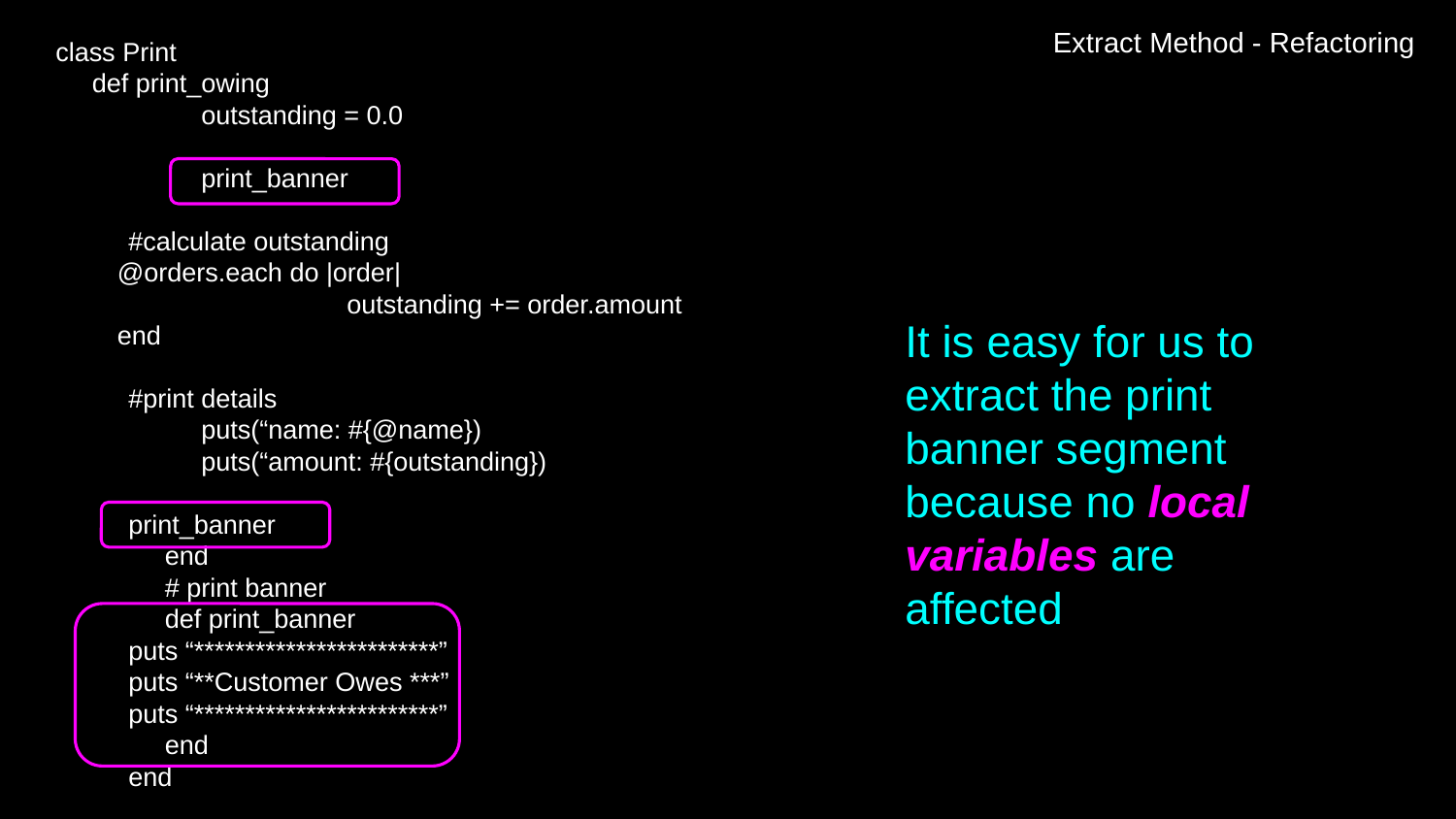

Extract Method - Refactoring
class Print
     def print_owing
	outstanding = 0.0

	print_banner

#calculate outstanding
@orders.each do |order|
		outstanding += order.amount
end

#print details
	puts(“name: #{@name})
	puts(“amount: #{outstanding})

print_banner
     end
     # print banner
     def print_banner
puts “************************”
puts “**Customer Owes ***”
puts “************************”
     end
end

It is easy for us to extract the print banner segment because no local variables are affected